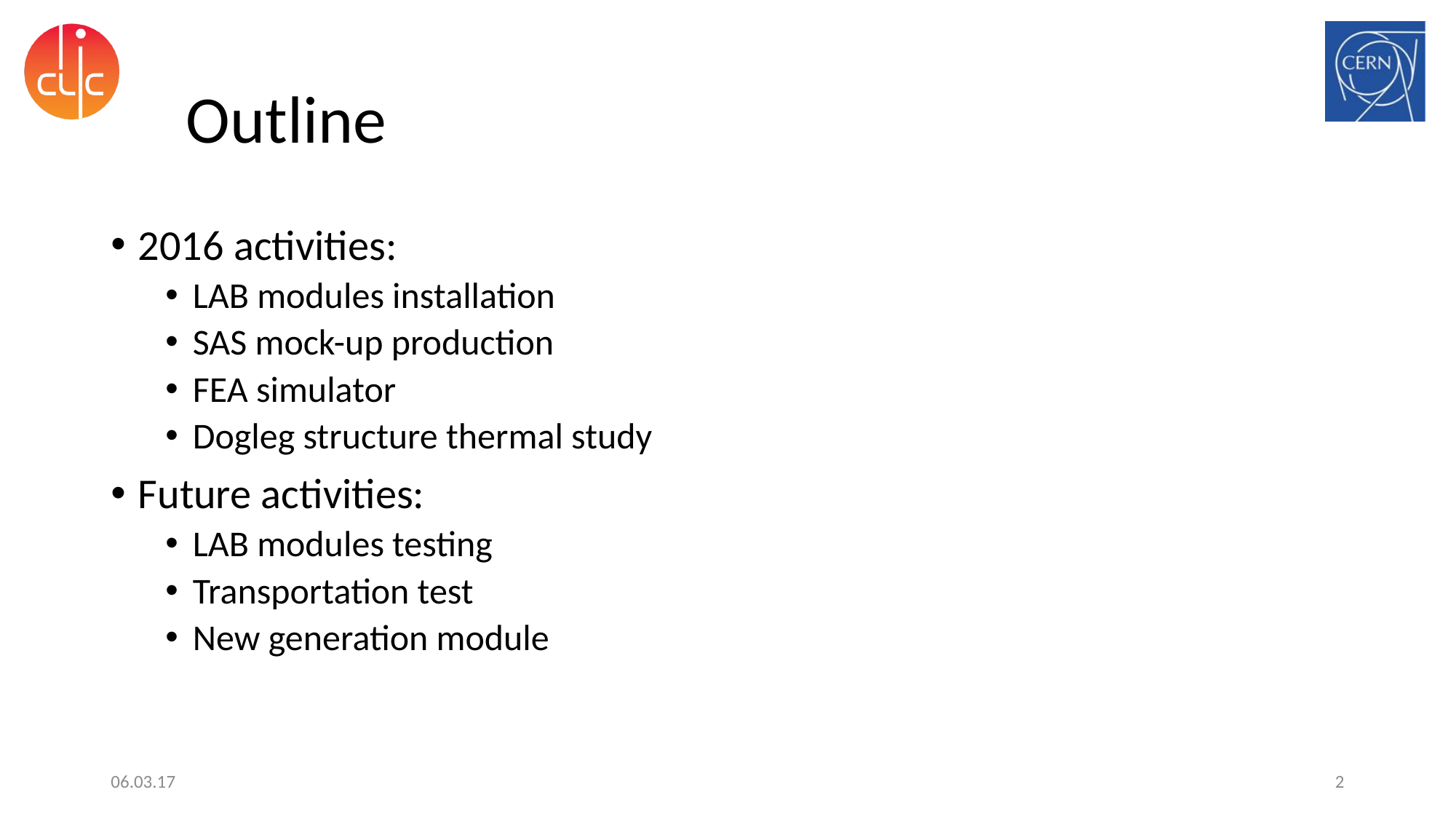

# Outline
2016 activities:
LAB modules installation
SAS mock-up production
FEA simulator
Dogleg structure thermal study
Future activities:
LAB modules testing
Transportation test
New generation module
06.03.17
2